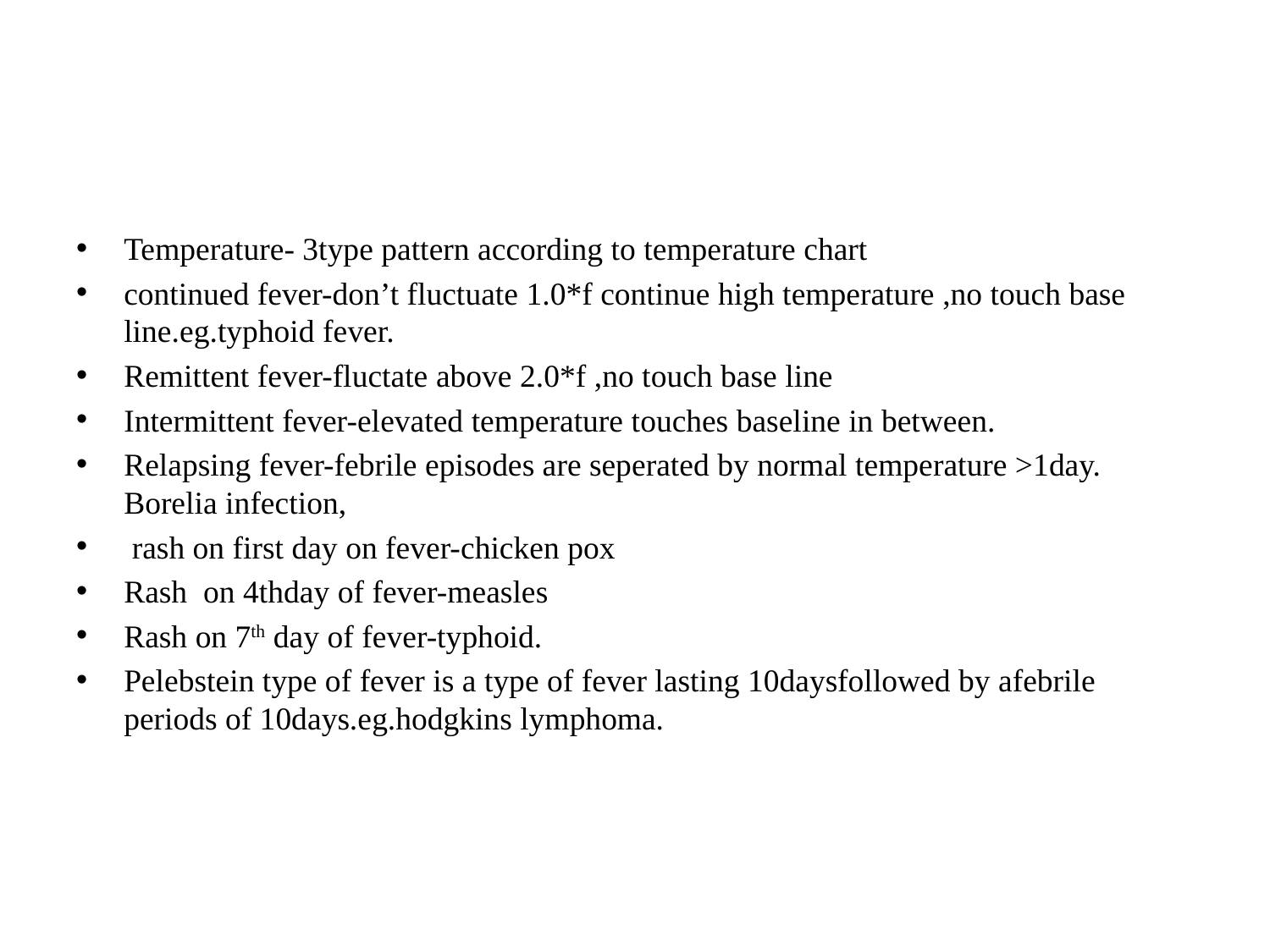

#
Temperature- 3type pattern according to temperature chart
continued fever-don’t fluctuate 1.0*f continue high temperature ,no touch base line.eg.typhoid fever.
Remittent fever-fluctate above 2.0*f ,no touch base line
Intermittent fever-elevated temperature touches baseline in between.
Relapsing fever-febrile episodes are seperated by normal temperature >1day. Borelia infection,
 rash on first day on fever-chicken pox
Rash  on 4thday of fever-measles
Rash on 7th day of fever-typhoid.
Pelebstein type of fever is a type of fever lasting 10daysfollowed by afebrile periods of 10days.eg.hodgkins lymphoma.